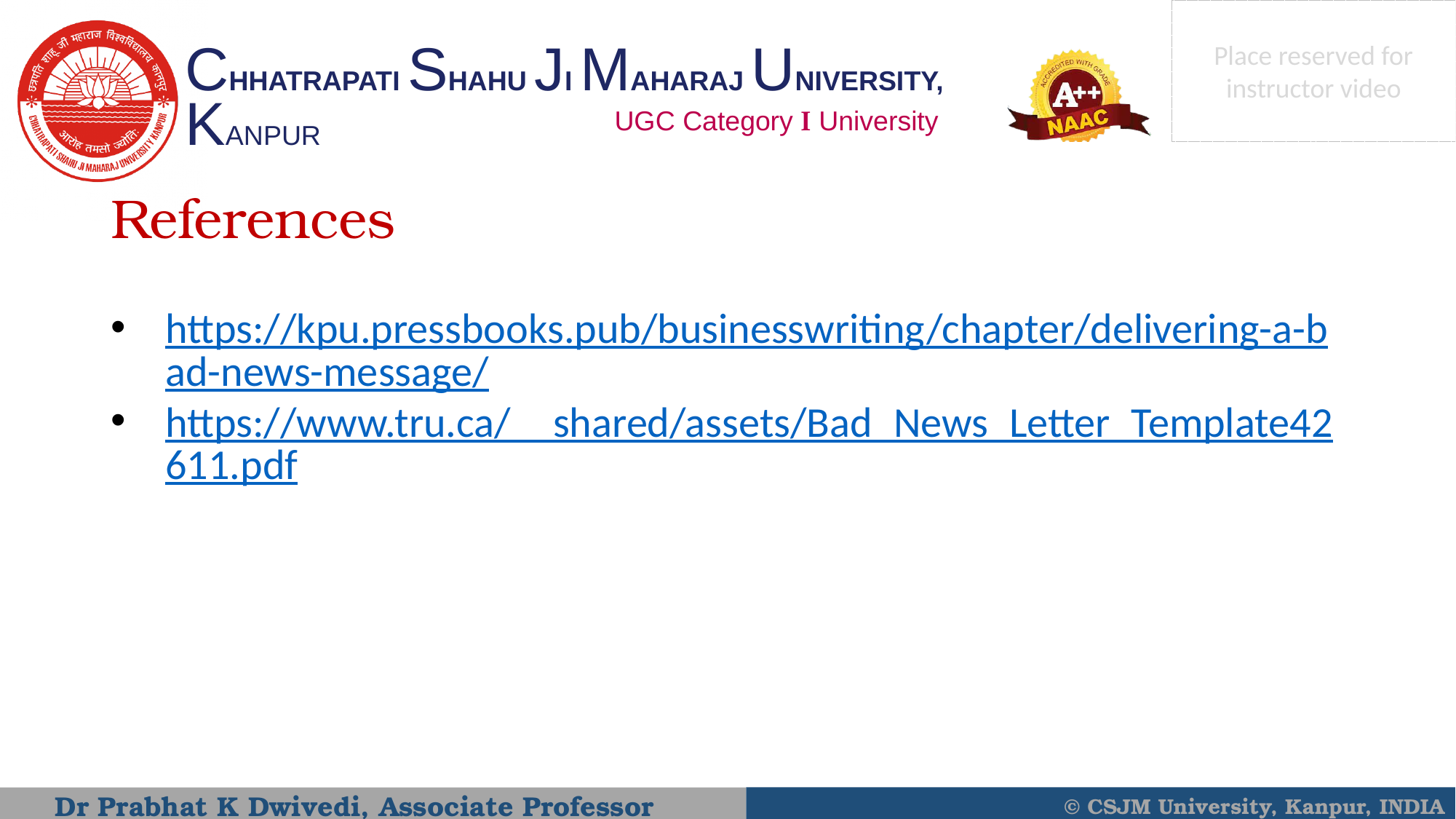

# References

https://kpu.pressbooks.pub/businesswriting/chapter/delivering-a-bad-news-message/
https://www.tru.ca/__shared/assets/Bad_News_Letter_Template42611.pdf

Dr Prabhat K Dwivedi, Associate Professor